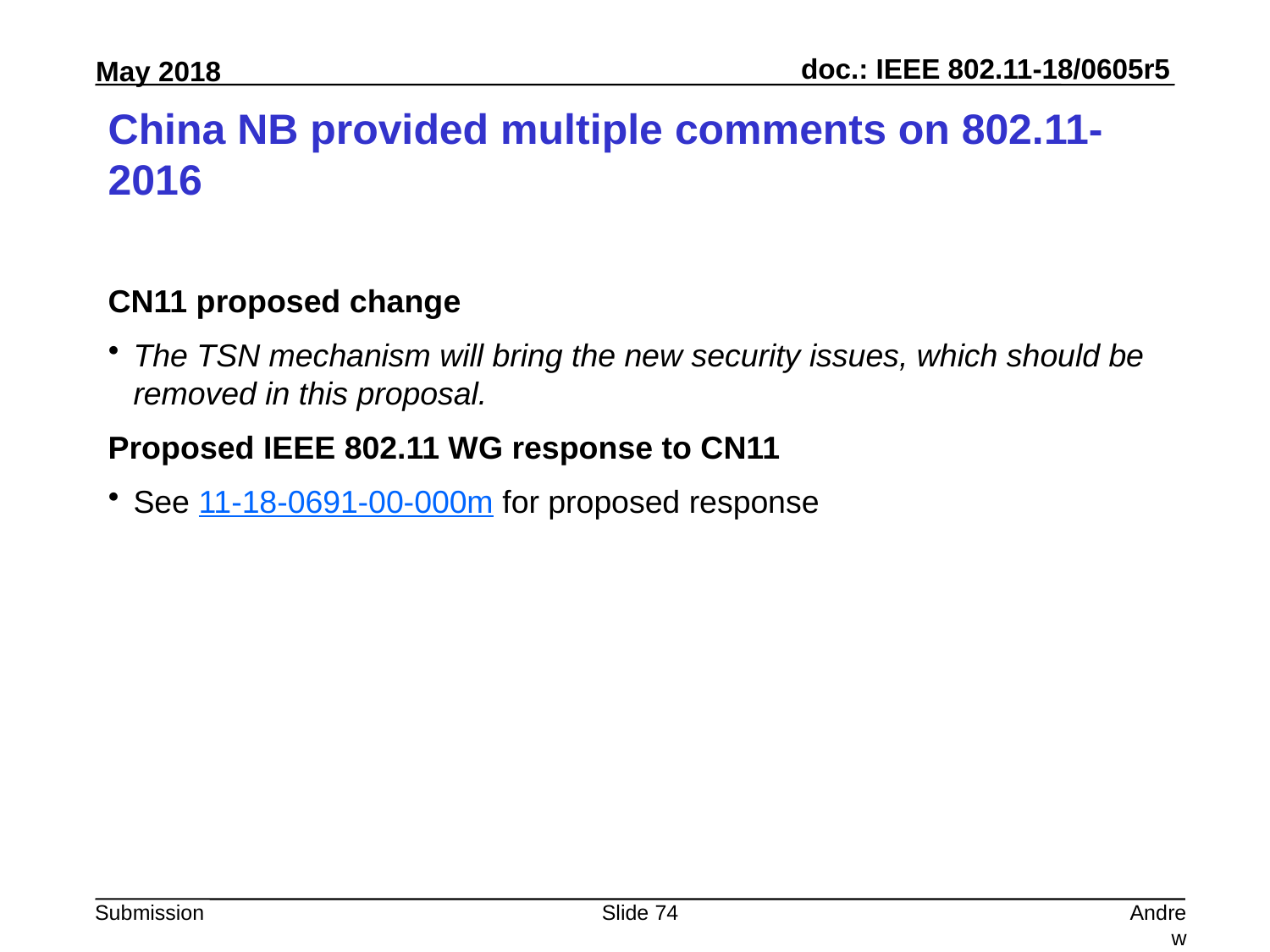

# China NB provided multiple comments on 802.11-2016
CN11 proposed change
The TSN mechanism will bring the new security issues, which should be removed in this proposal.
Proposed IEEE 802.11 WG response to CN11
See 11-18-0691-00-000m for proposed response
Slide 74
Andrew Myles, Cisco